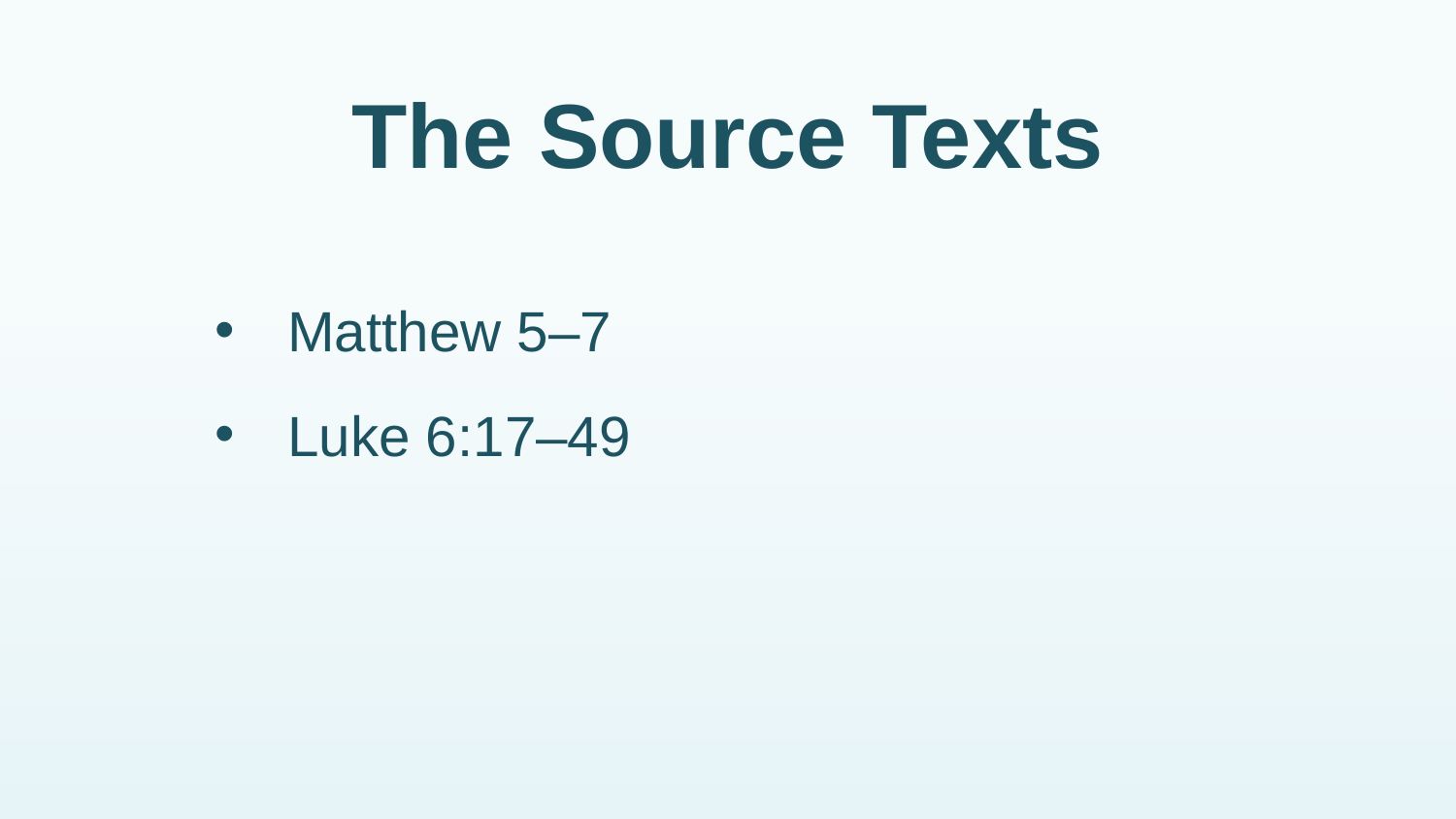

# The Source Texts
Matthew 5–7
Luke 6:17–49